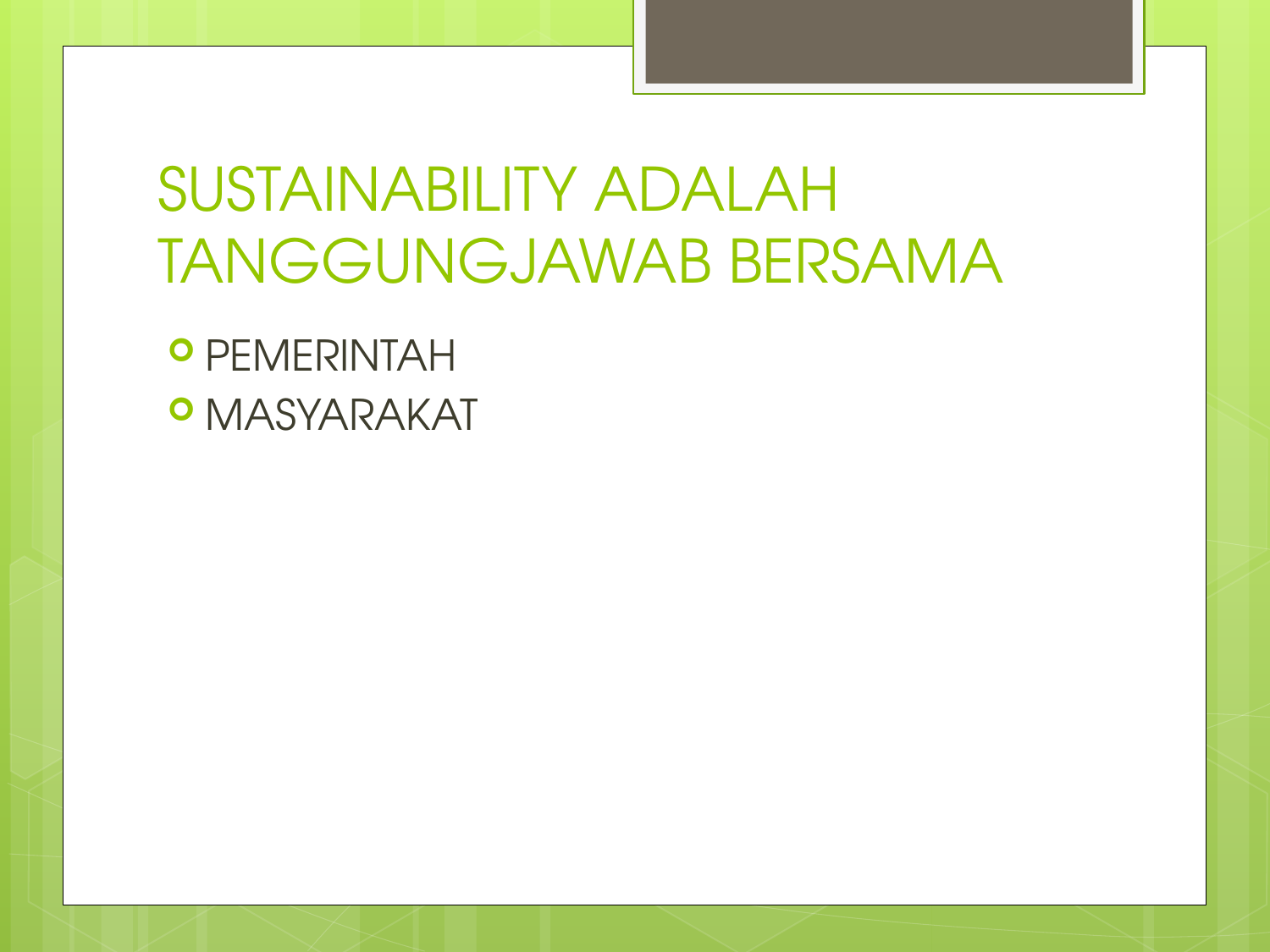

# SUSTAINABILITY ADALAH TANGGUNGJAWAB BERSAMA
PEMERINTAH
MASYARAKAT